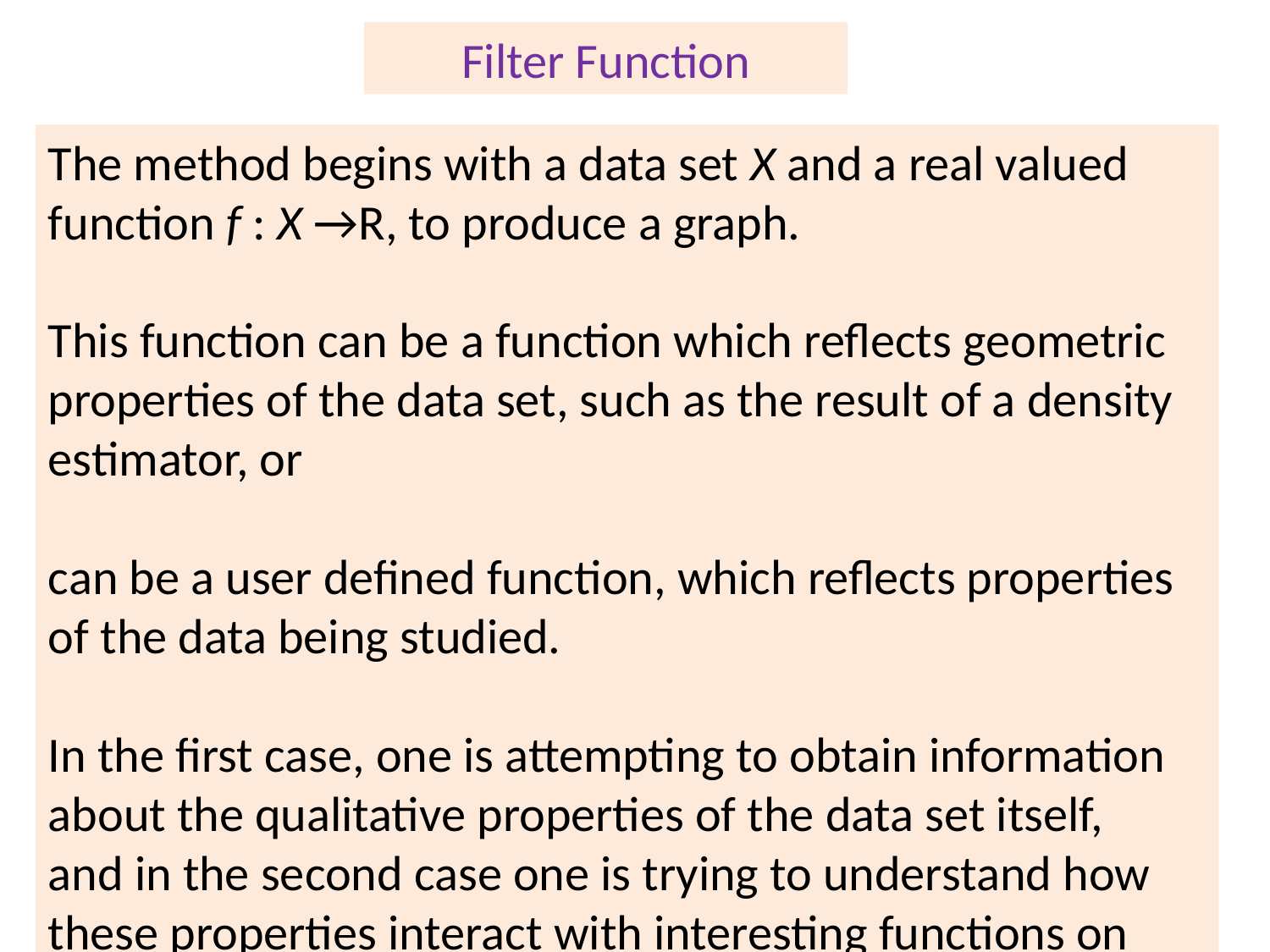

Filter Function
The method begins with a data set X and a real valued function f : X →R, to produce a graph.

This function can be a function which reflects geometric properties of the data set, such as the result of a density estimator, or

can be a user defined function, which reflects properties of the data being studied.

In the first case, one is attempting to obtain information
about the qualitative properties of the data set itself,
and in the second case one is trying to understand how these properties interact with interesting functions on the data set.